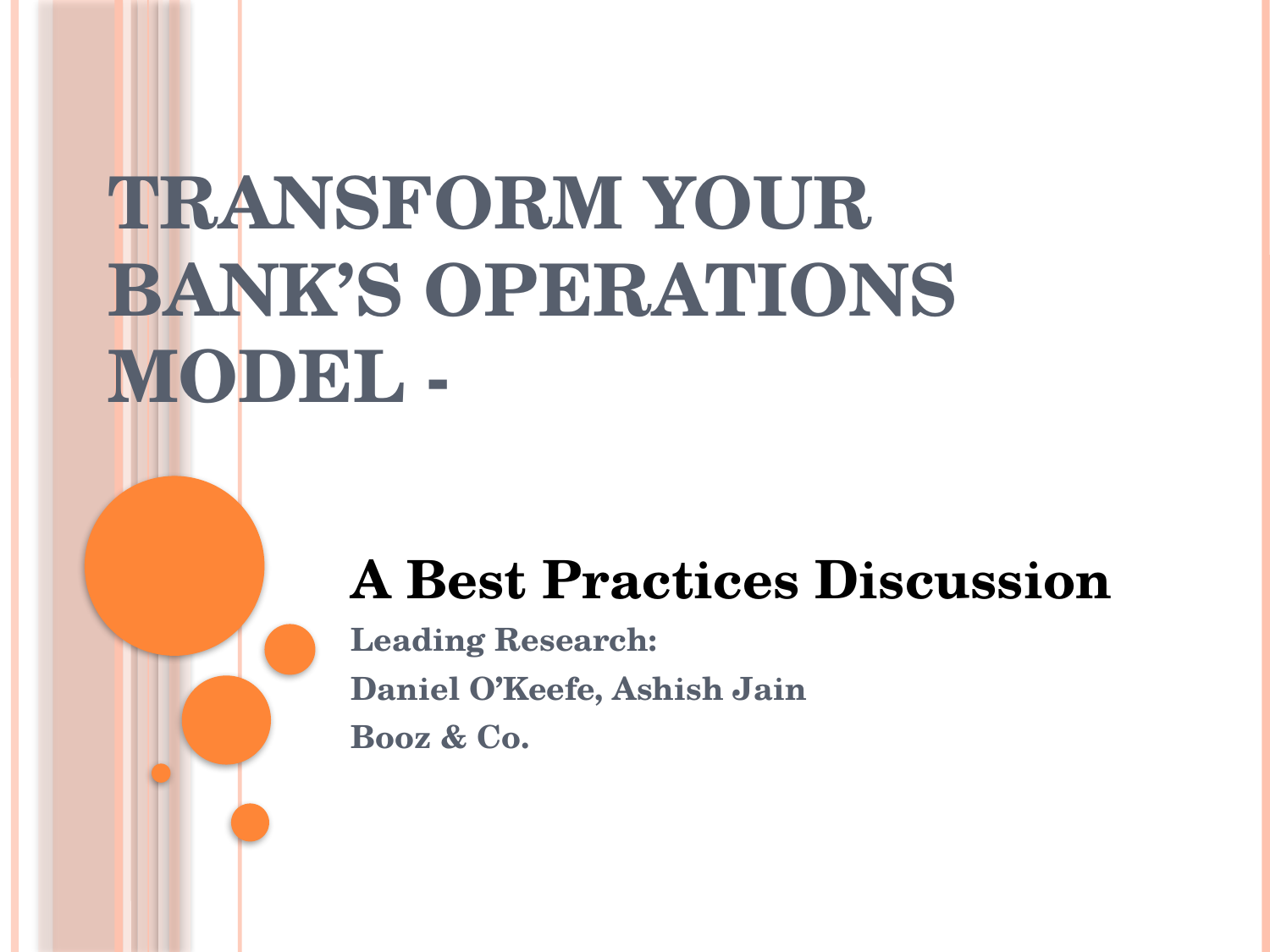

# Transform Your Bank’s Operations Model -
A Best Practices Discussion
Leading Research:
Daniel O’Keefe, Ashish Jain
Booz & Co.